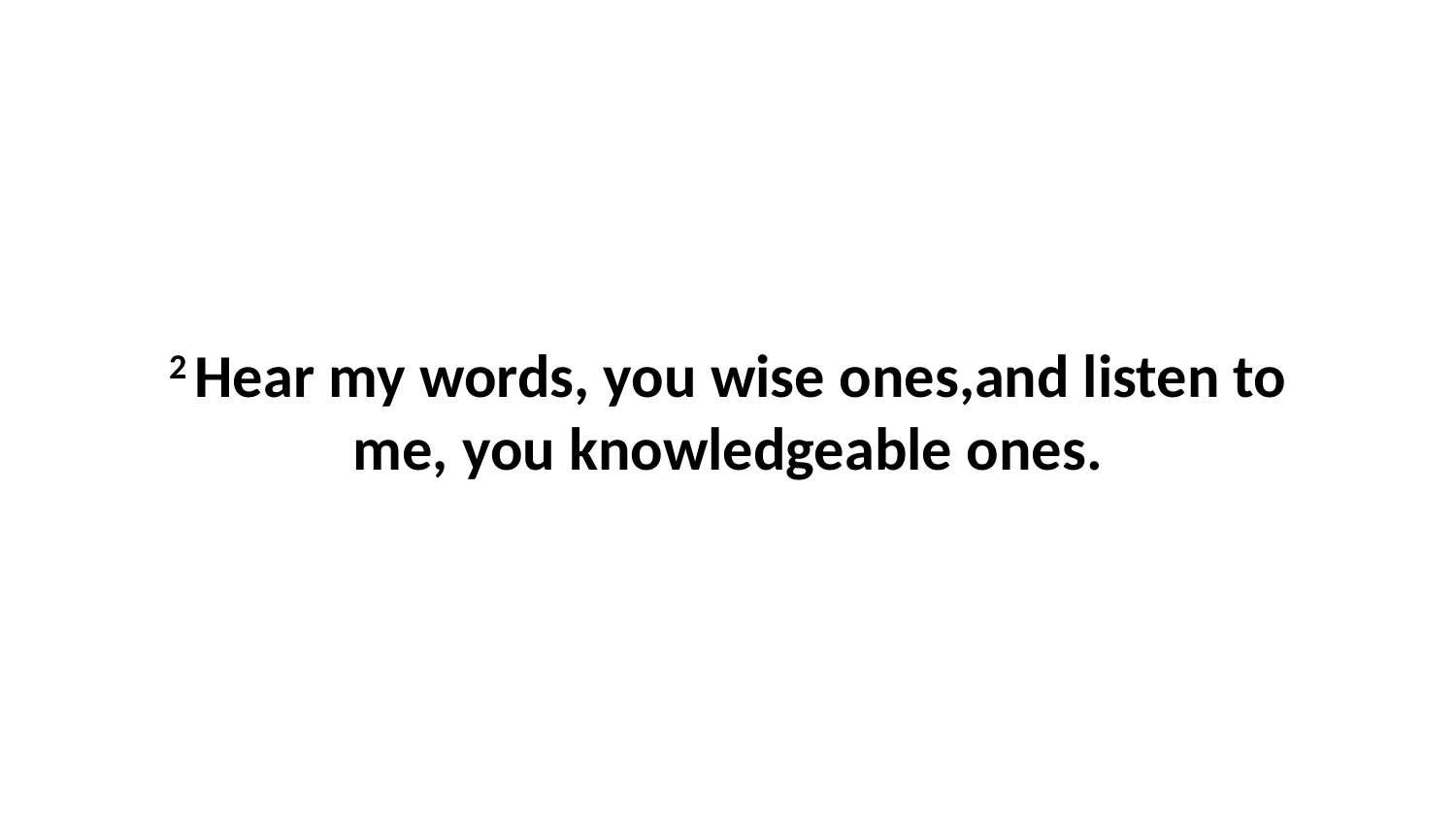

2 Hear my words, you wise ones,and listen to me, you knowledgeable ones.